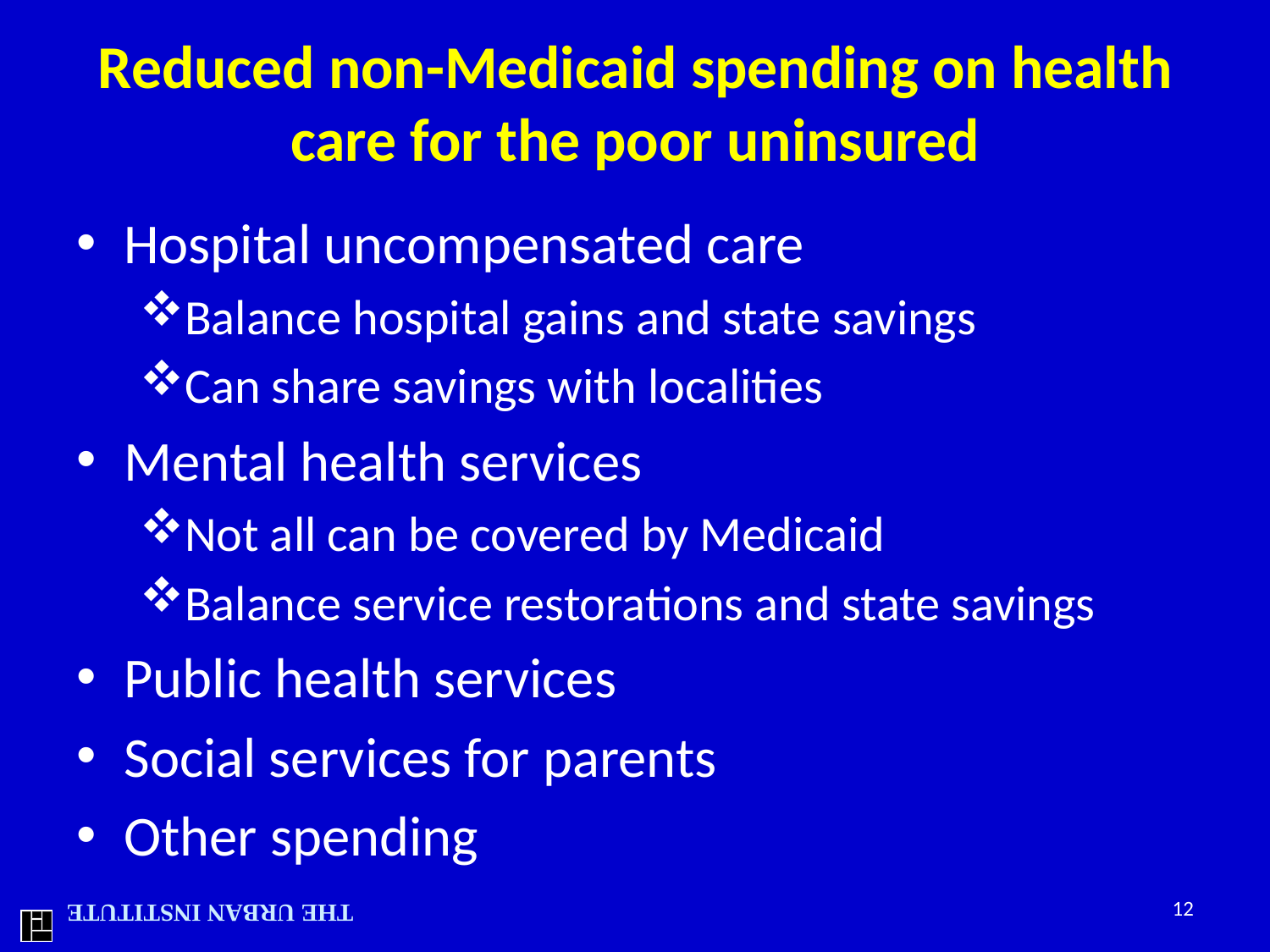

# Reduced non-Medicaid spending on health care for the poor uninsured
Hospital uncompensated care
Balance hospital gains and state savings
Can share savings with localities
Mental health services
Not all can be covered by Medicaid
Balance service restorations and state savings
Public health services
Social services for parents
Other spending
12